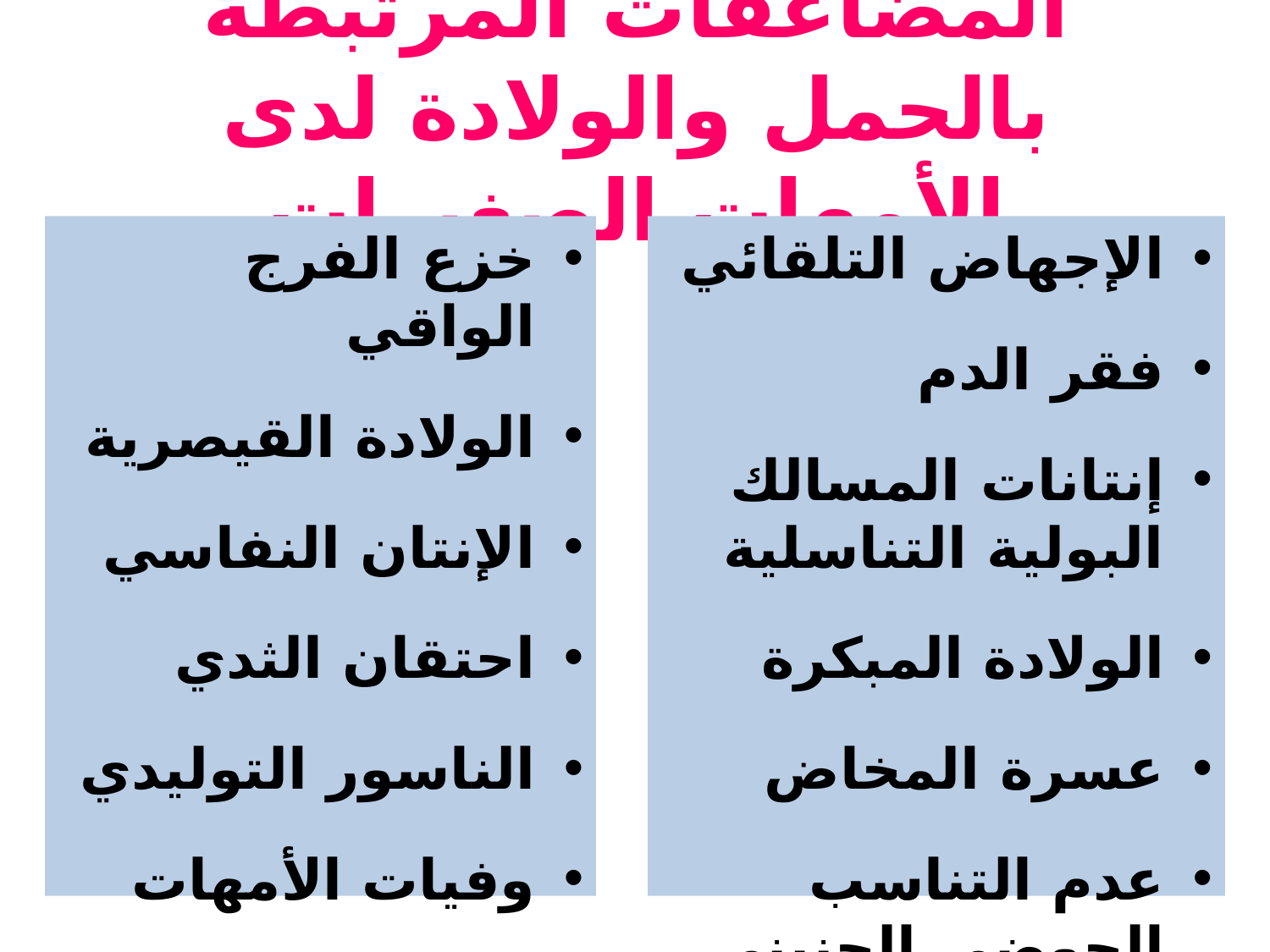

# المضاعفات المرتبطة بالحمل والولادة لدى الأمهات الصغيرات

خزع الفرج الواقي
الولادة القيصرية
الإنتان النفاسي
احتقان الثدي
الناسور التوليدي
وفيات الأمهات
الإجهاض التلقائي
فقر الدم
إنتانات المسالك البولية التناسلية
الولادة المبكرة
عسرة المخاض
عدم التناسب الحوضي الجنيني